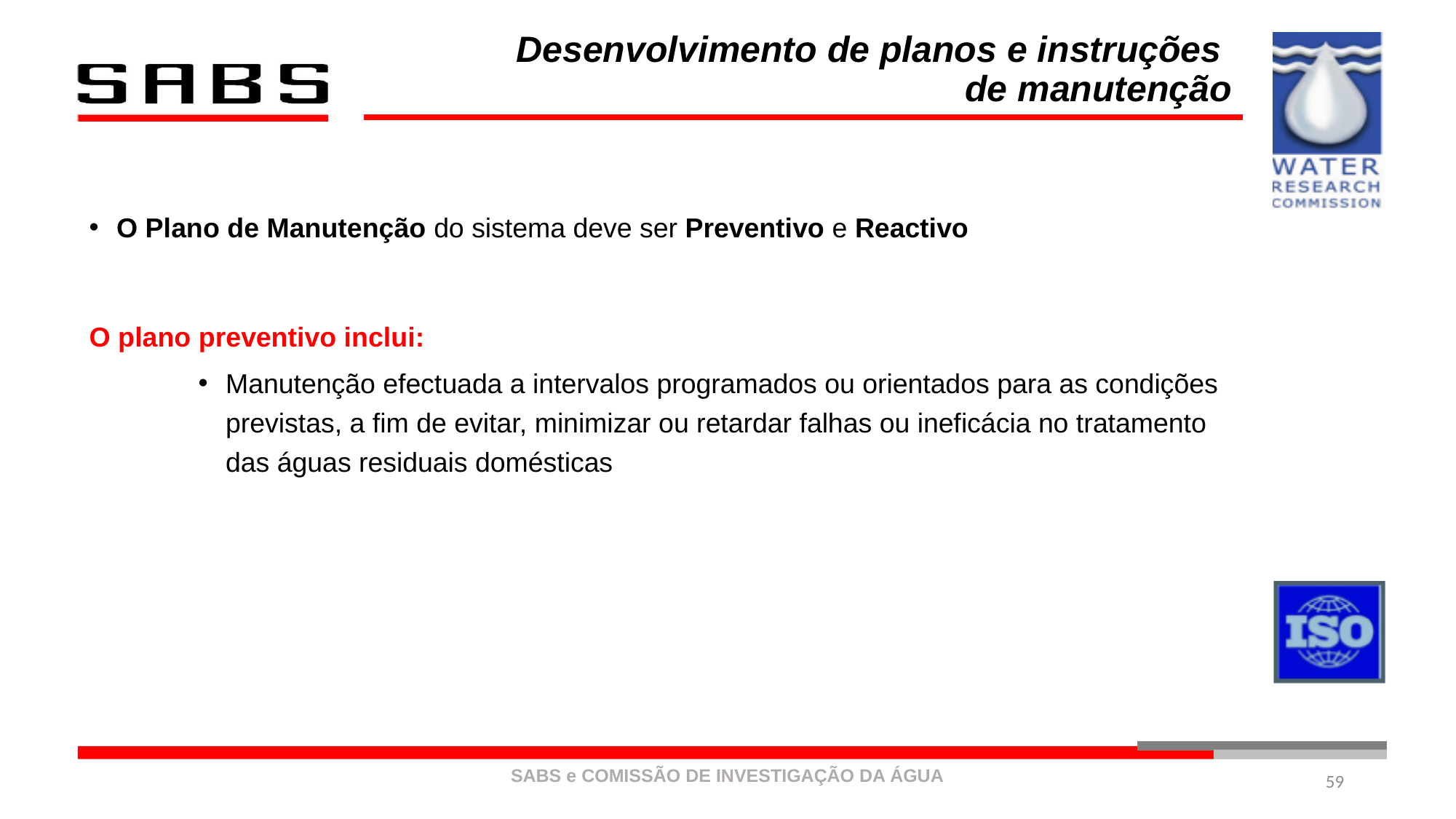

# Desenvolvimento de planos e instruções de manutenção

O Plano de Manutenção do sistema deve ser Preventivo e Reactivo

O plano preventivo inclui:
Manutenção efectuada a intervalos programados ou orientados para as condições previstas, a fim de evitar, minimizar ou retardar falhas ou ineficácia no tratamento das águas residuais domésticas

59